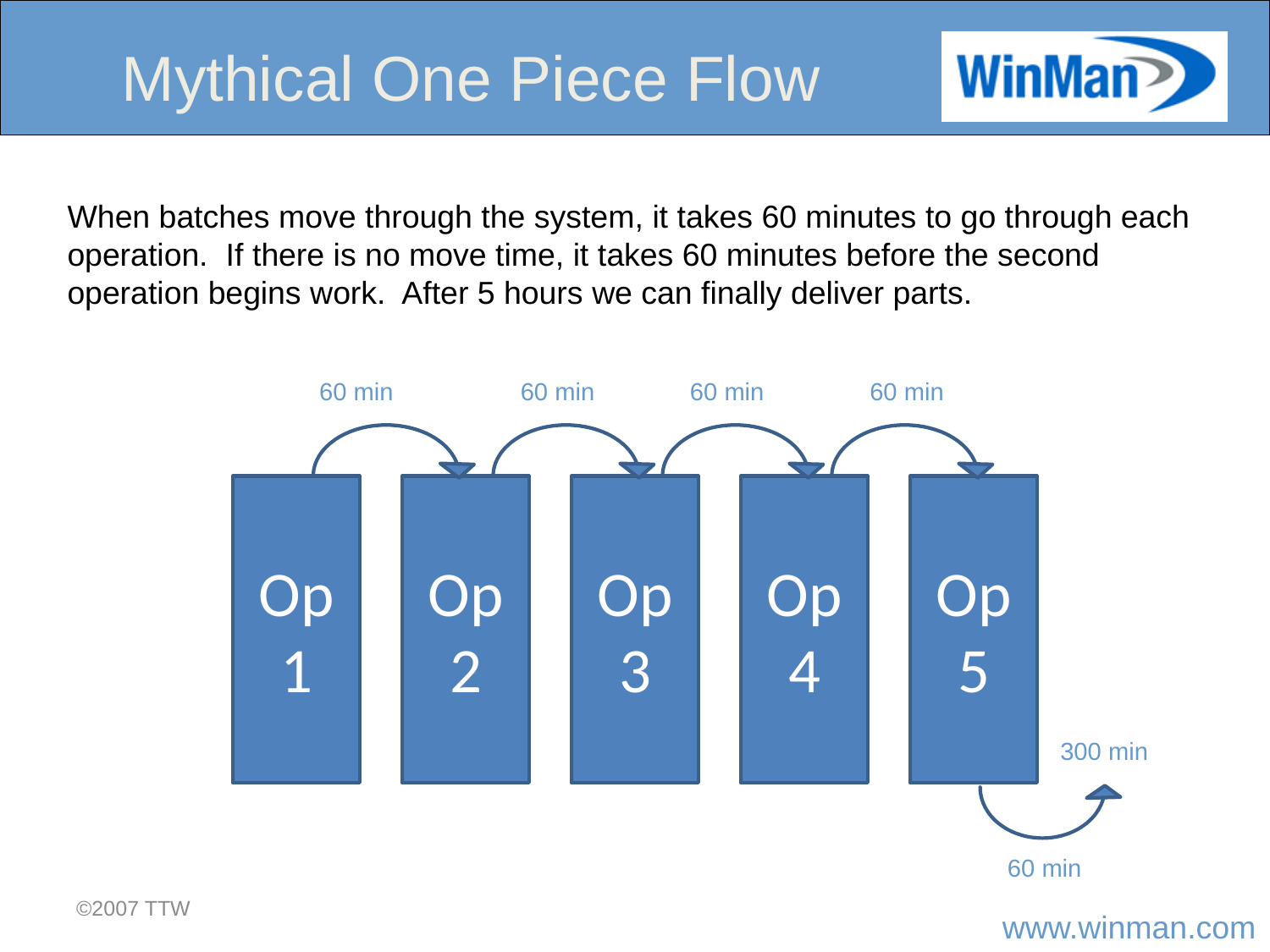

Mythical One Piece Flow
When batches move through the system, it takes 60 minutes to go through each operation.  If there is no move time, it takes 60 minutes before the second operation begins work.  After 5 hours we can finally deliver parts.
60 min
60 min
60 min
60 min

Op 1
Op 2
Op 3
Op 4
Op 5

300 min
60 min
©2007 TTW